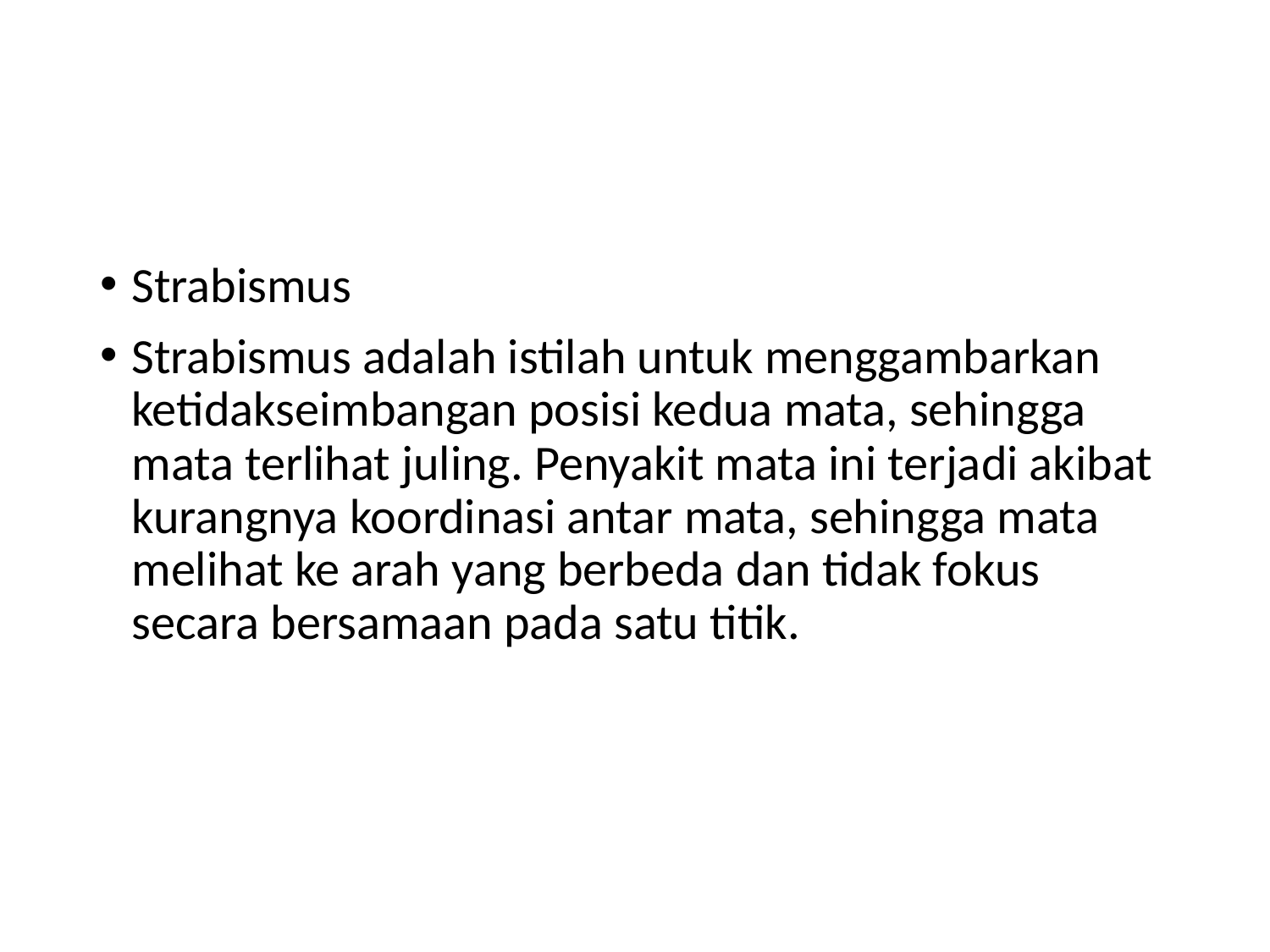

#
Strabismus
Strabismus adalah istilah untuk menggambarkan ketidakseimbangan posisi kedua mata, sehingga mata terlihat juling. Penyakit mata ini terjadi akibat kurangnya koordinasi antar mata, sehingga mata melihat ke arah yang berbeda dan tidak fokus secara bersamaan pada satu titik.